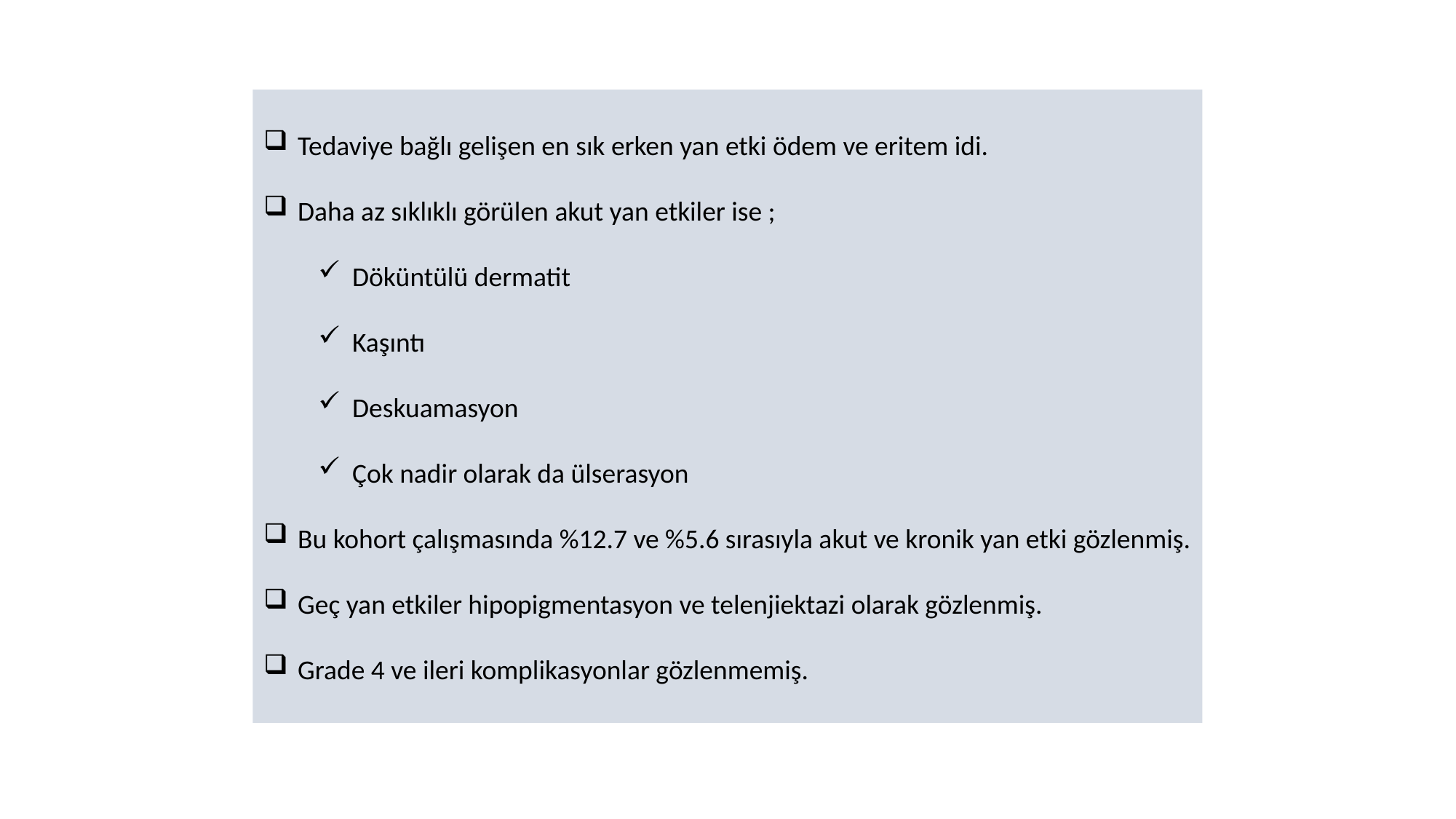

Tedaviye bağlı gelişen en sık erken yan etki ödem ve eritem idi.
Daha az sıklıklı görülen akut yan etkiler ise ;
Döküntülü dermatit
Kaşıntı
Deskuamasyon
Çok nadir olarak da ülserasyon
Bu kohort çalışmasında %12.7 ve %5.6 sırasıyla akut ve kronik yan etki gözlenmiş.
Geç yan etkiler hipopigmentasyon ve telenjiektazi olarak gözlenmiş.
Grade 4 ve ileri komplikasyonlar gözlenmemiş.